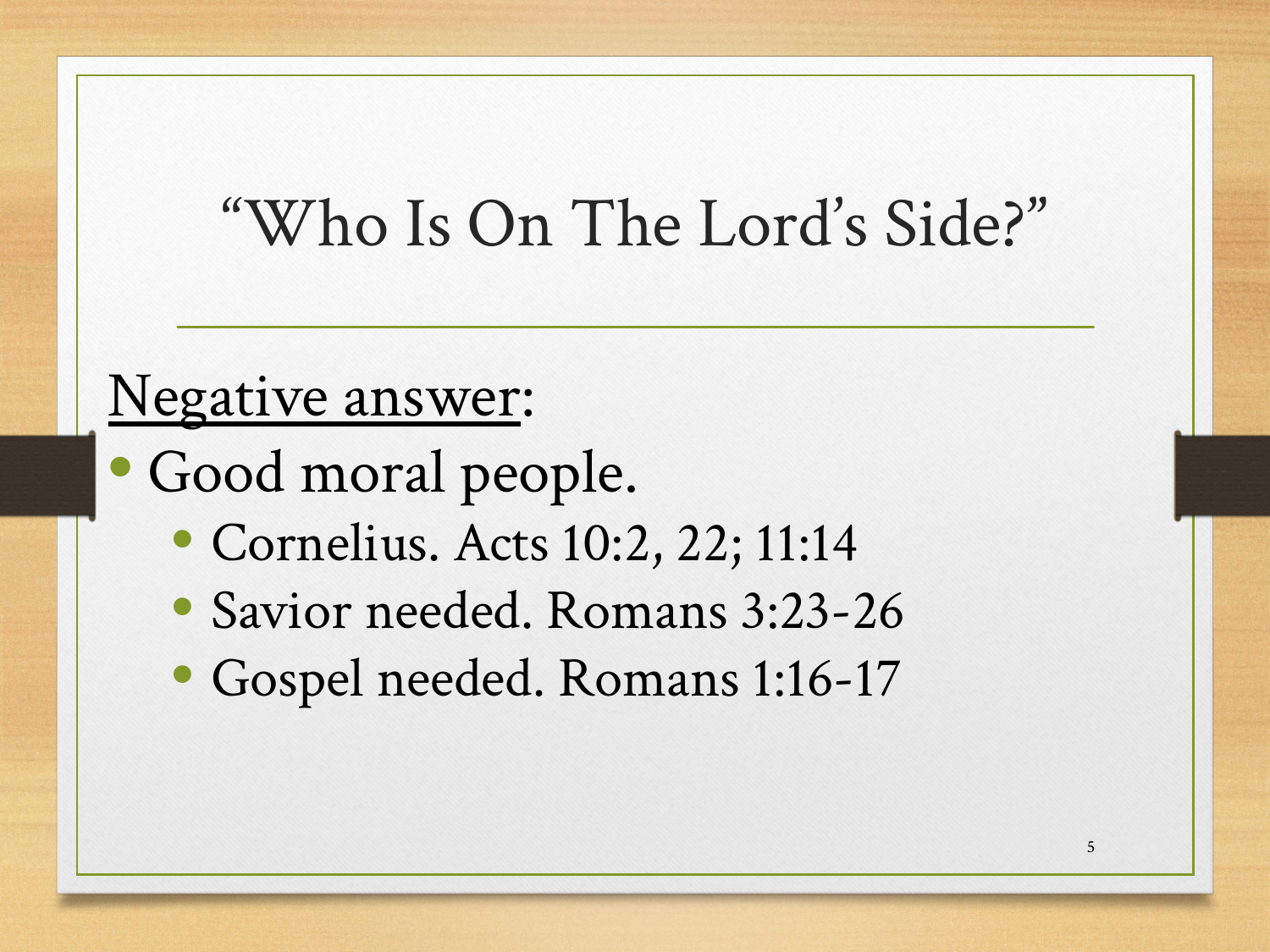

# “Who Is On The Lord’s Side?”
Negative answer:
Good moral people.
Cornelius. Acts 10:2, 22; 11:14
Savior needed. Romans 3:23-26
Gospel needed. Romans 1:16-17
5